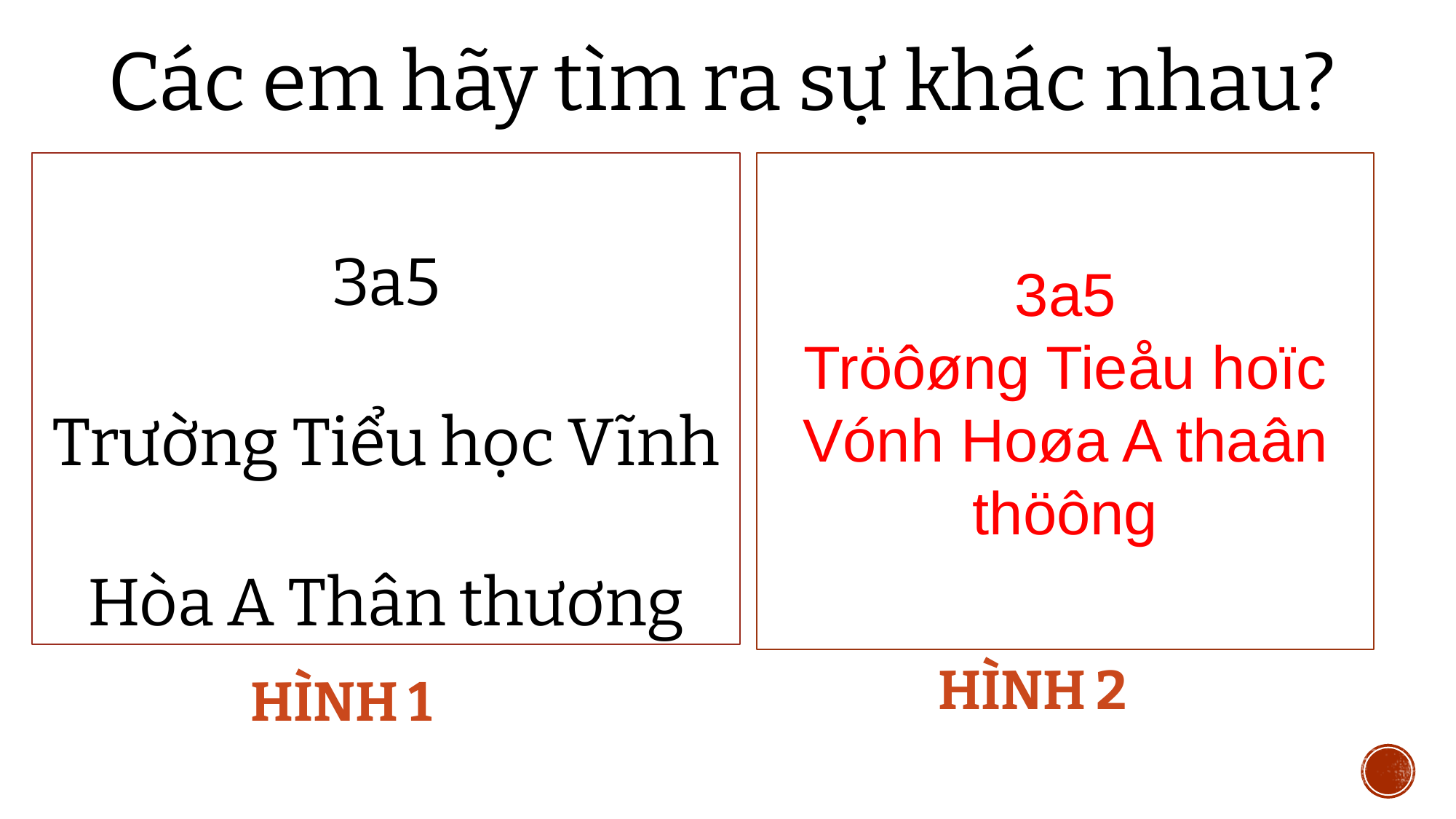

Các em hãy tìm ra sự khác nhau?
3a5
Trường Tiểu học Vĩnh Hòa A Thân thương
3a5
Tröôøng Tieåu hoïc Vónh Hoøa A thaân thöông
Hình 2
Hình 1